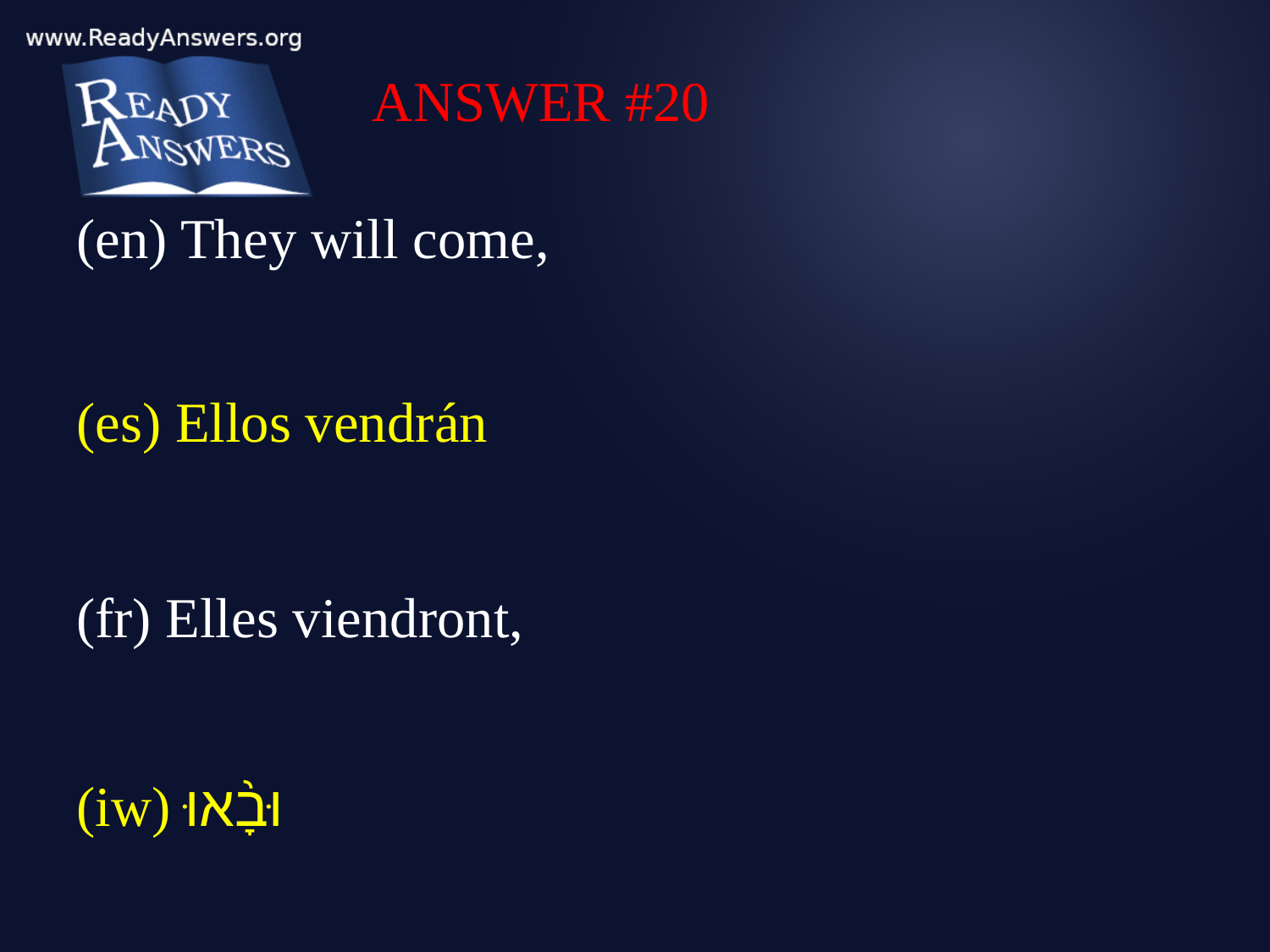

ANSWER #20
(en) They will come,
(es) Ellos vendrán
(fr) Elles viendront,
(iw) וּבָ֨אוּ